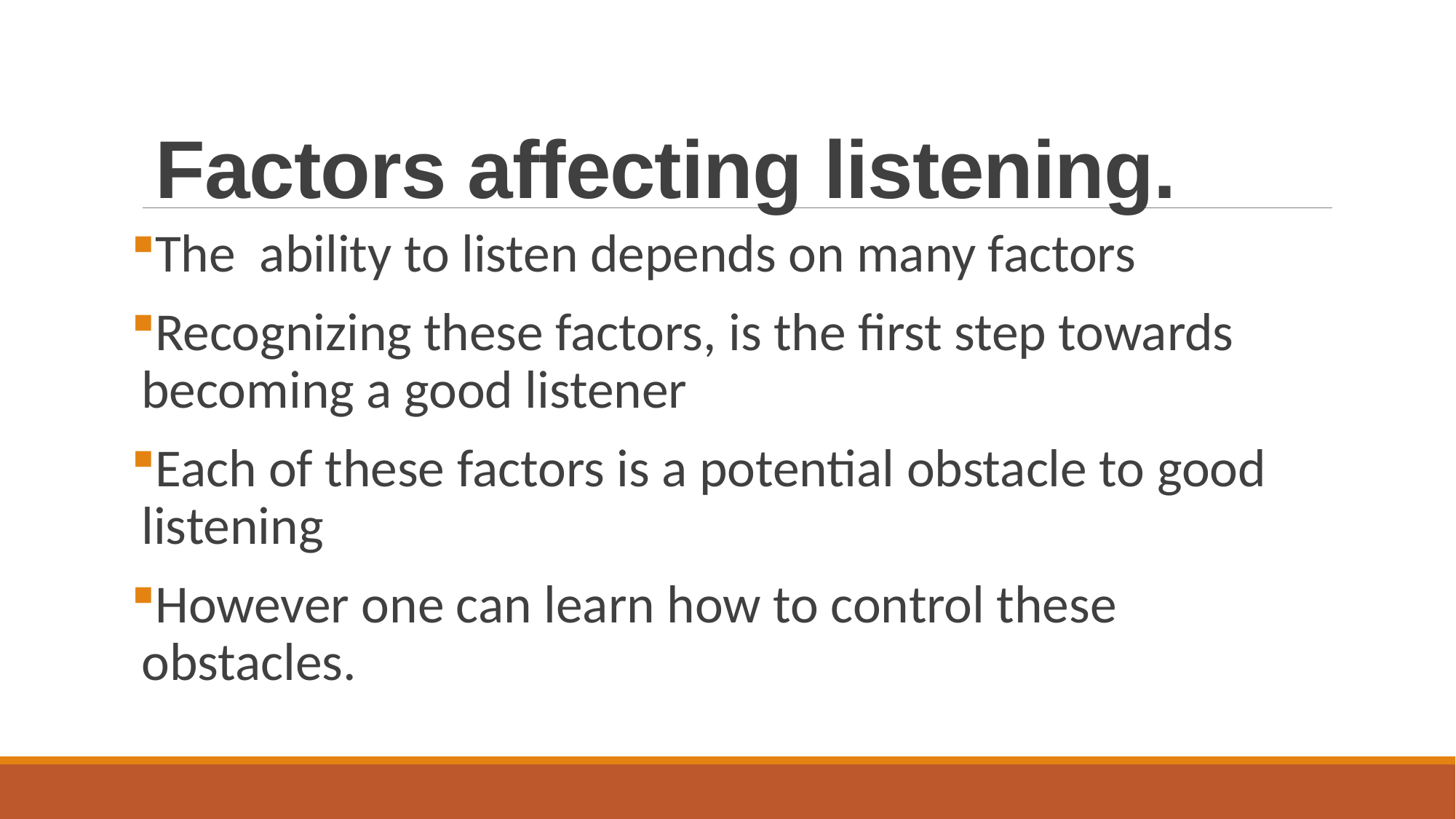

# Factors affecting listening.
The  ability to listen depends on many factors
Recognizing these factors, is the first step towards becoming a good listener
Each of these factors is a potential obstacle to good listening
However one can learn how to control these obstacles.